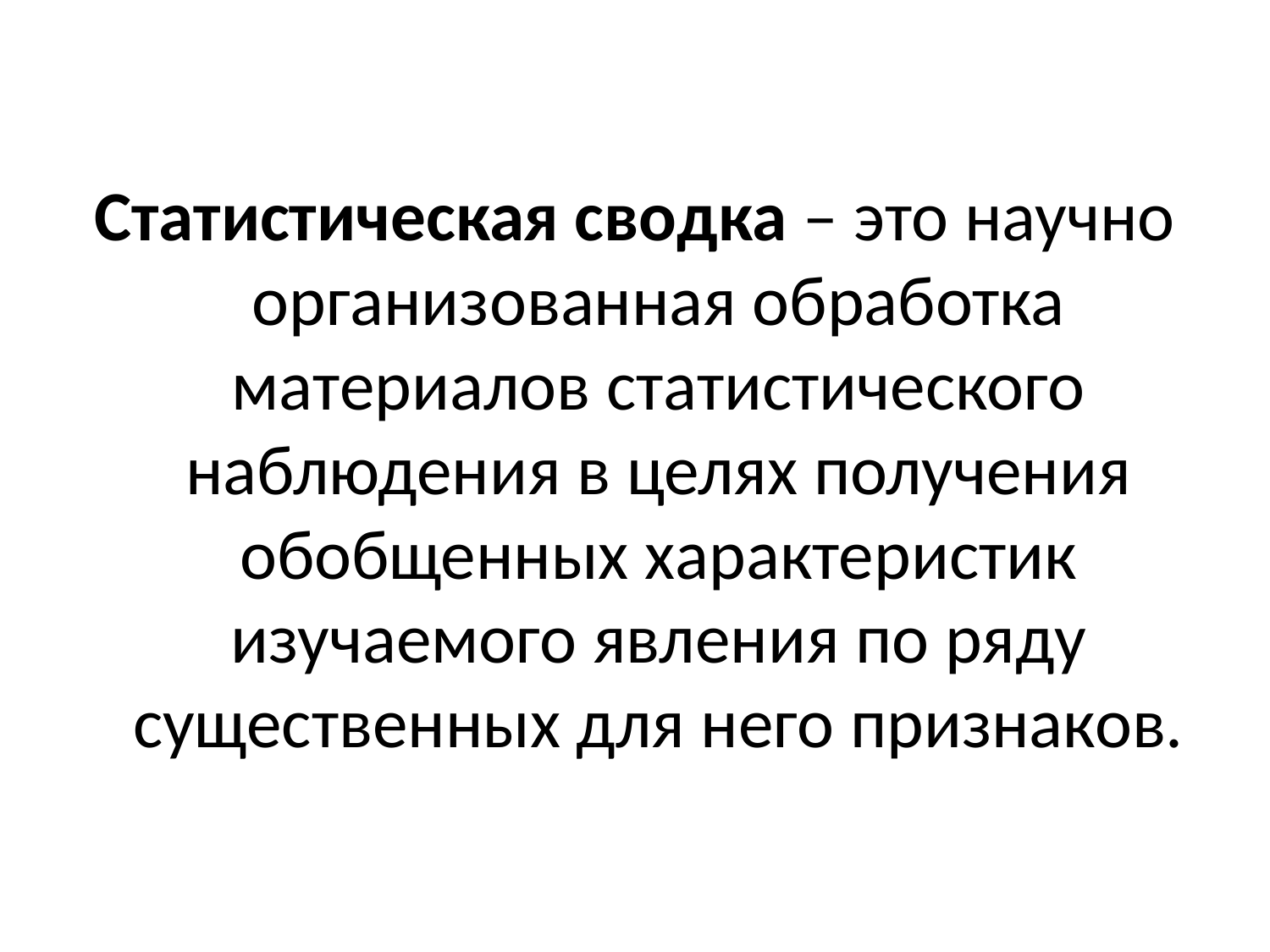

Статистическая сводка – это научно организованная обработка материалов статистического наблюдения в целях получения обобщенных характеристик изучаемого явления по ряду существенных для него признаков.